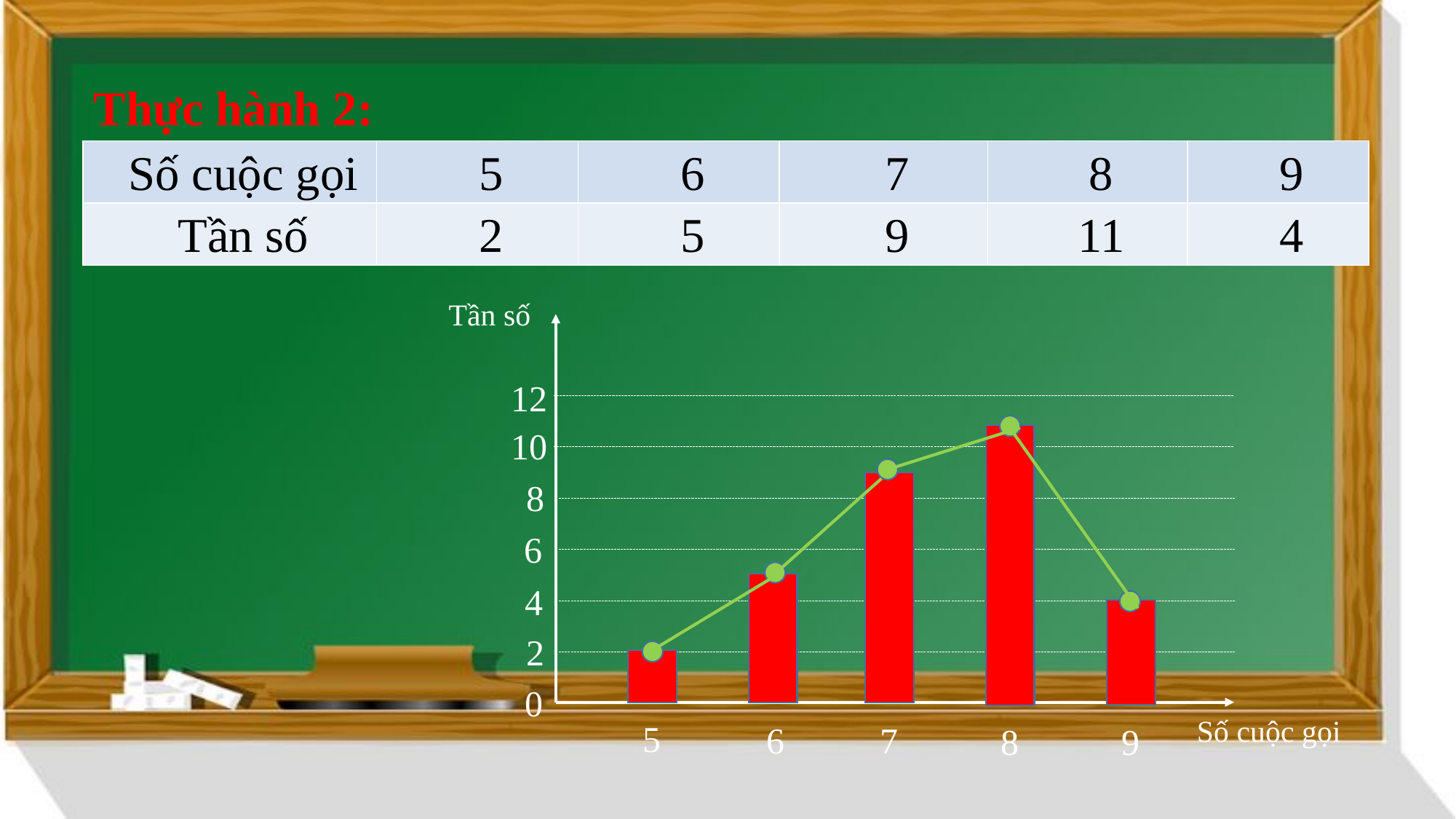

Thực hành 2:
| Số cuộc gọi | 5 | 6 | 7 | 8 | 9 |
| --- | --- | --- | --- | --- | --- |
| Tần số | 2 | 5 | 9 | 11 | 4 |
Tần số
12

10

8

6

4

2

0
Số cuộc gọi
5
7
6
9
8